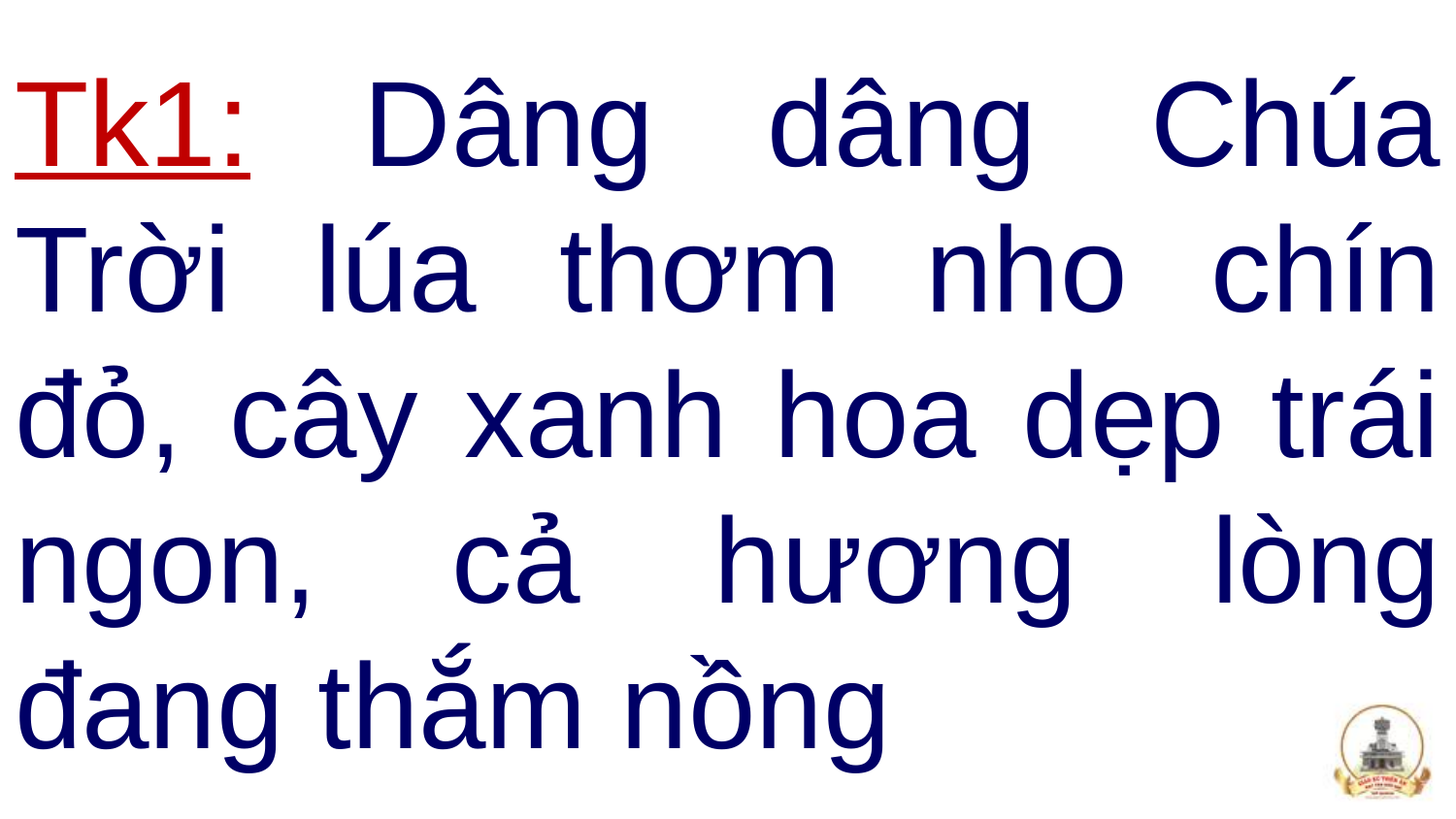

# Tk1: Dâng dâng Chúa Trời lúa thơm nho chín đỏ, cây xanh hoa dẹp trái ngon, cả hương lòng đang thắm nồng